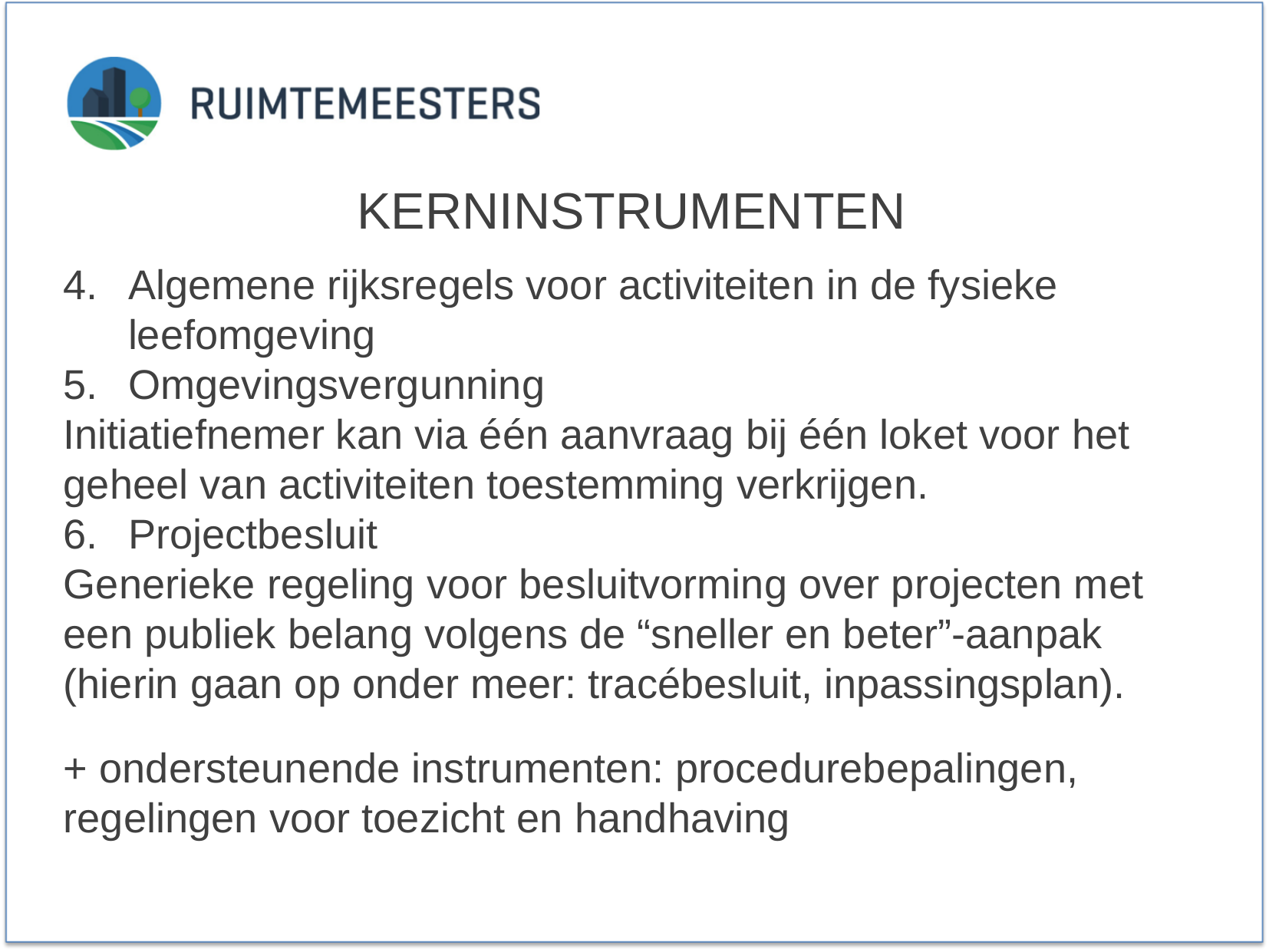

Kerninstrumenten
Algemene rijksregels voor activiteiten in de fysieke leefomgeving
Omgevingsvergunning
Initiatiefnemer kan via één aanvraag bij één loket voor het geheel van activiteiten toestemming verkrijgen.
Projectbesluit
Generieke regeling voor besluitvorming over projecten met een publiek belang volgens de “sneller en beter”-aanpak (hierin gaan op onder meer: tracébesluit, inpassingsplan).

+ ondersteunende instrumenten: procedurebepalingen, regelingen voor toezicht en handhaving